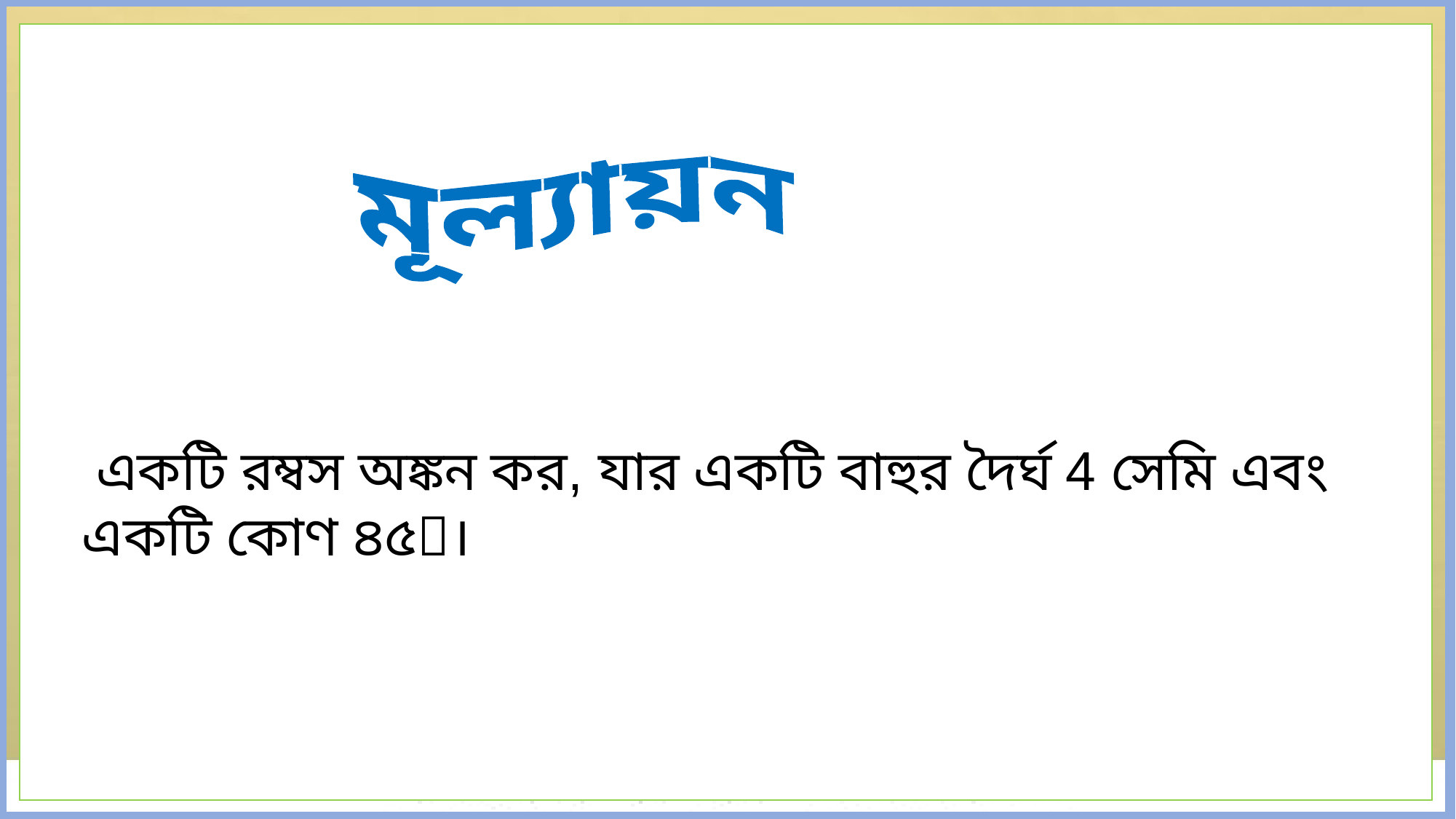

মূল্যায়ন
 একটি রম্বস অঙ্কন কর, যার একটি বাহুর দৈর্ঘ 4 সেমি এবং একটি কোণ ৪৫°।